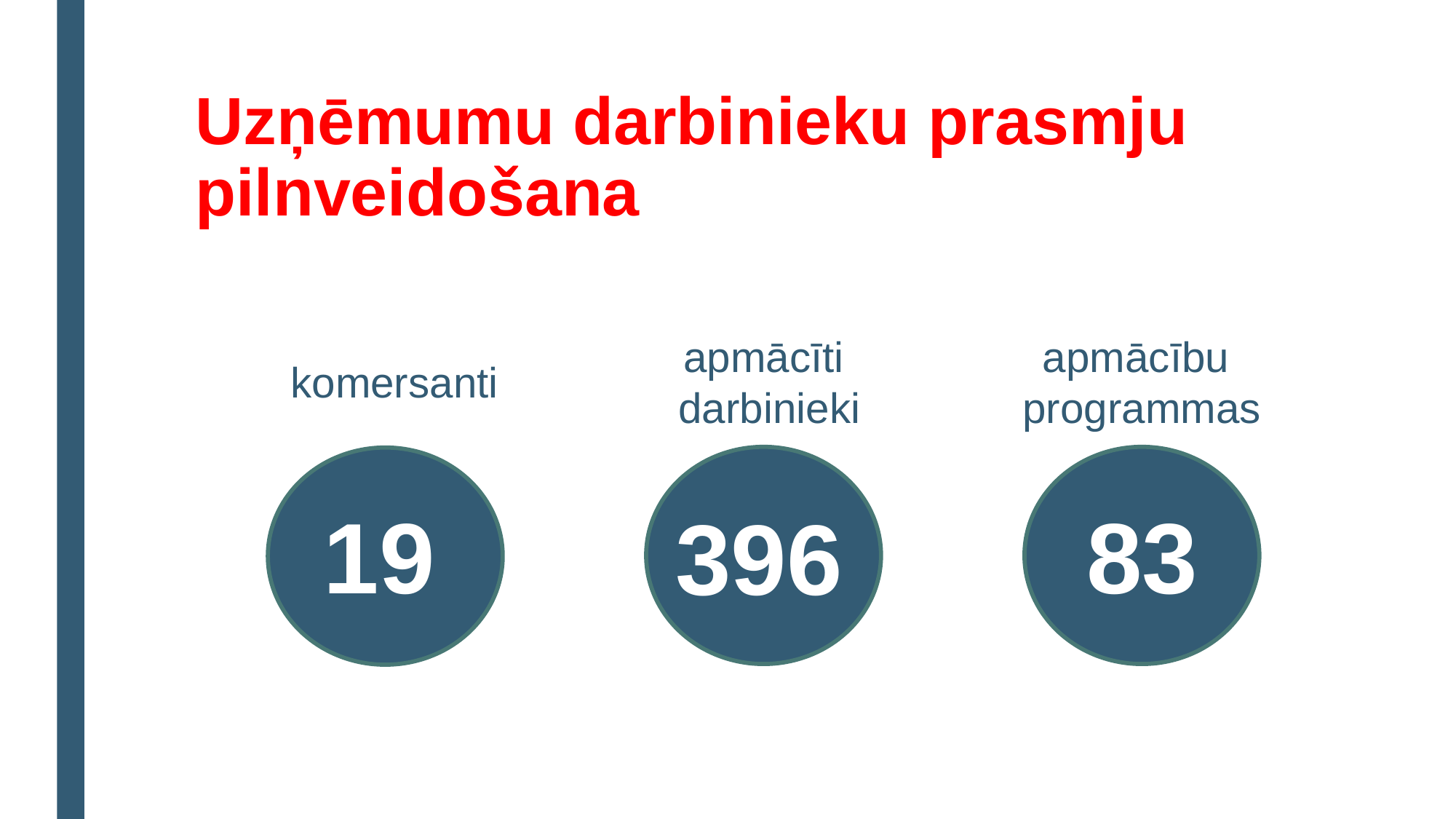

# Uzņēmumu darbinieku prasmju pilnveidošana
apmācīti
darbinieki

apmācību
programmas

komersanti

19
83
396